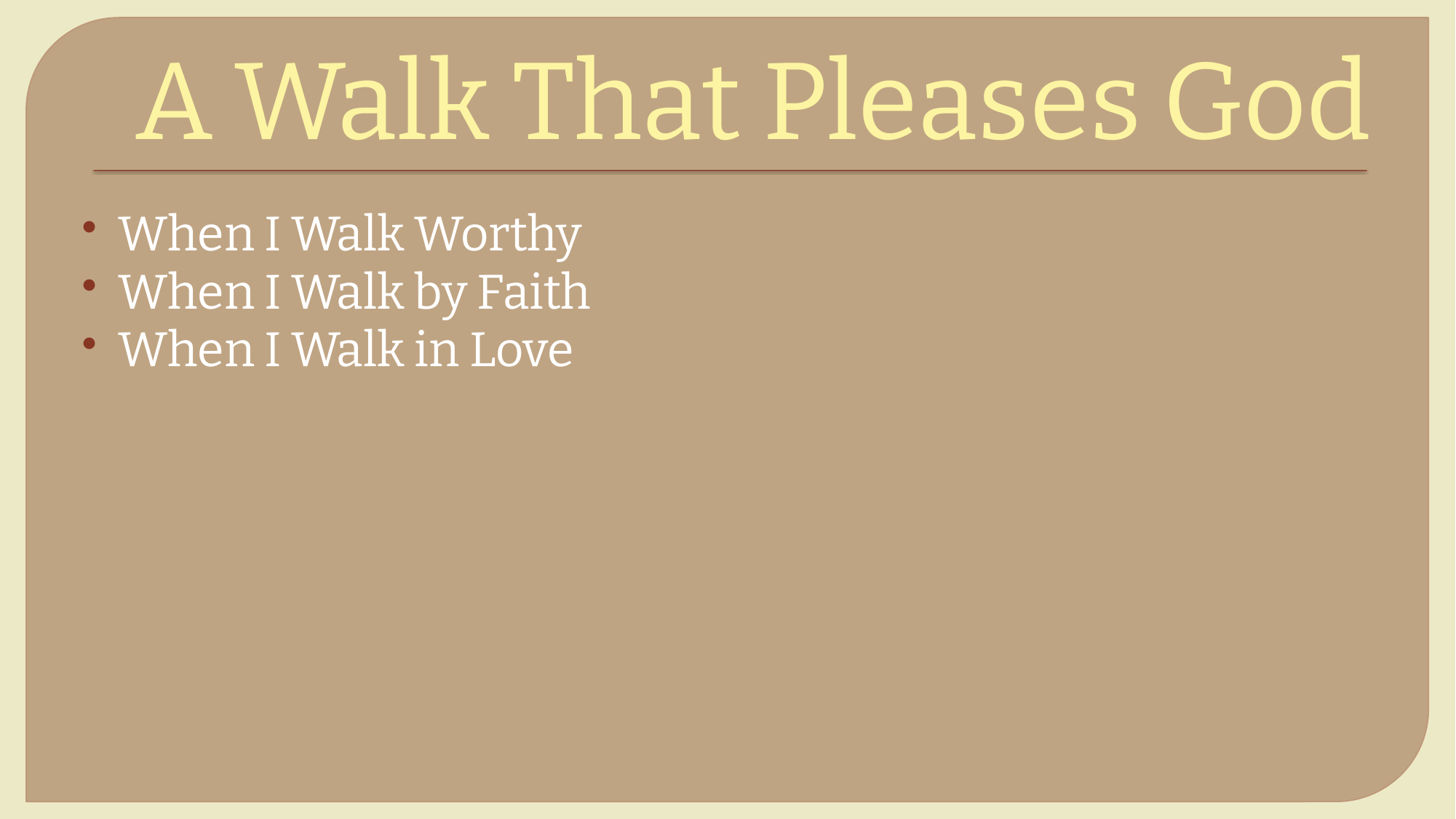

# A Walk That Pleases God
When I Walk Worthy
When I Walk by Faith
When I Walk in Love